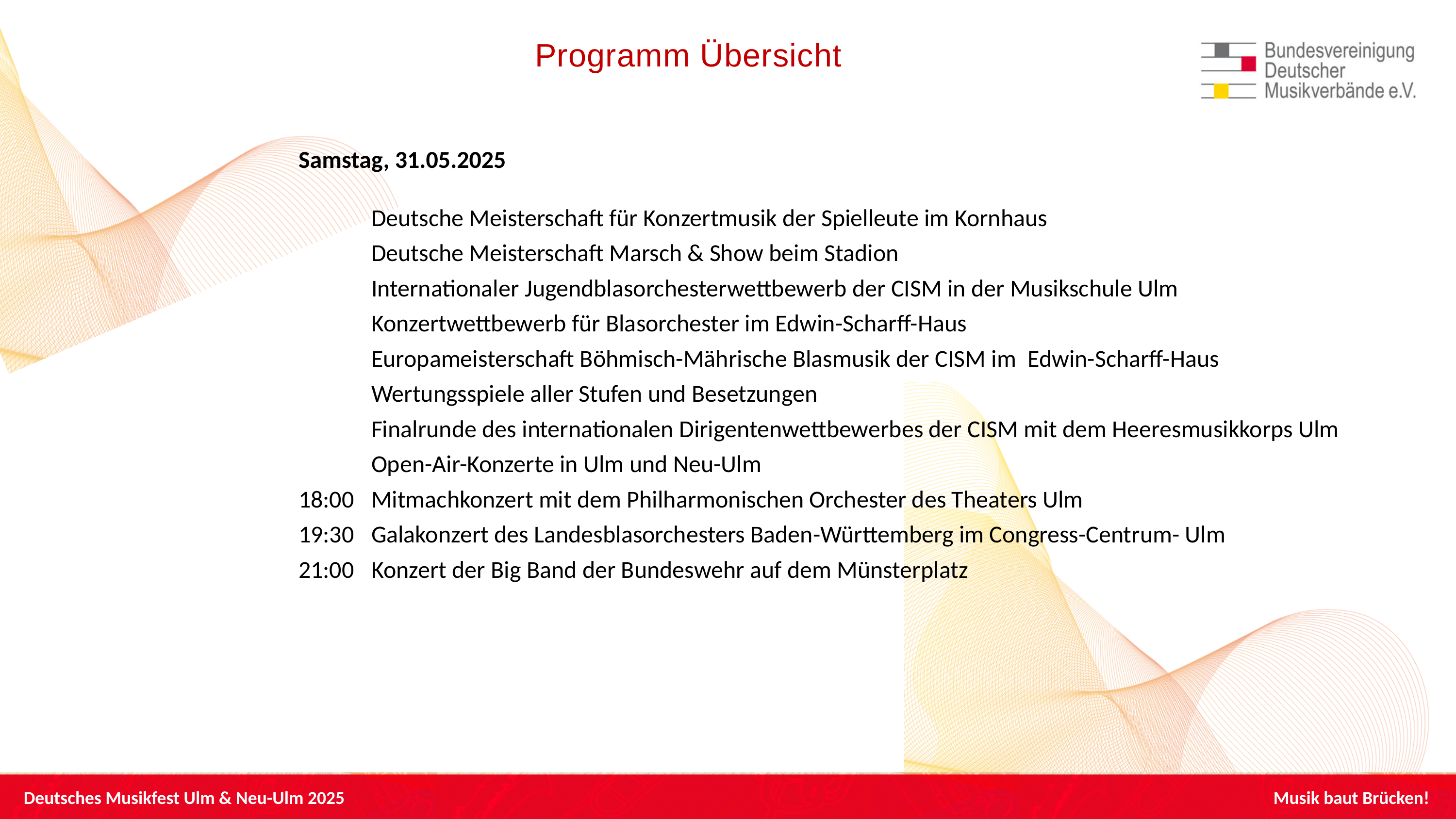

Programm Übersicht
Samstag, 31.05.2025

	Deutsche Meisterschaft für Konzertmusik der Spielleute im Kornhaus
	Deutsche Meisterschaft Marsch & Show beim Stadion
	Internationaler Jugendblasorchesterwettbewerb der CISM in der Musikschule Ulm
	Konzertwettbewerb für Blasorchester im Edwin-Scharff-Haus
	Europameisterschaft Böhmisch-Mährische Blasmusik der CISM im  Edwin-Scharff-Haus
	Wertungsspiele aller Stufen und Besetzungen
	Finalrunde des internationalen Dirigentenwettbewerbes der CISM mit dem Heeresmusikkorps Ulm
	Open-Air-Konzerte in Ulm und Neu-Ulm
18:00 	Mitmachkonzert mit dem Philharmonischen Orchester des Theaters Ulm
19:30 	Galakonzert des Landesblasorchesters Baden-Württemberg im Congress-Centrum- Ulm
21:00 	Konzert der Big Band der Bundeswehr auf dem Münsterplatz

    Deutsches Musikfest Ulm & Neu-Ulm 2025

                                                            Musik baut Brücken!